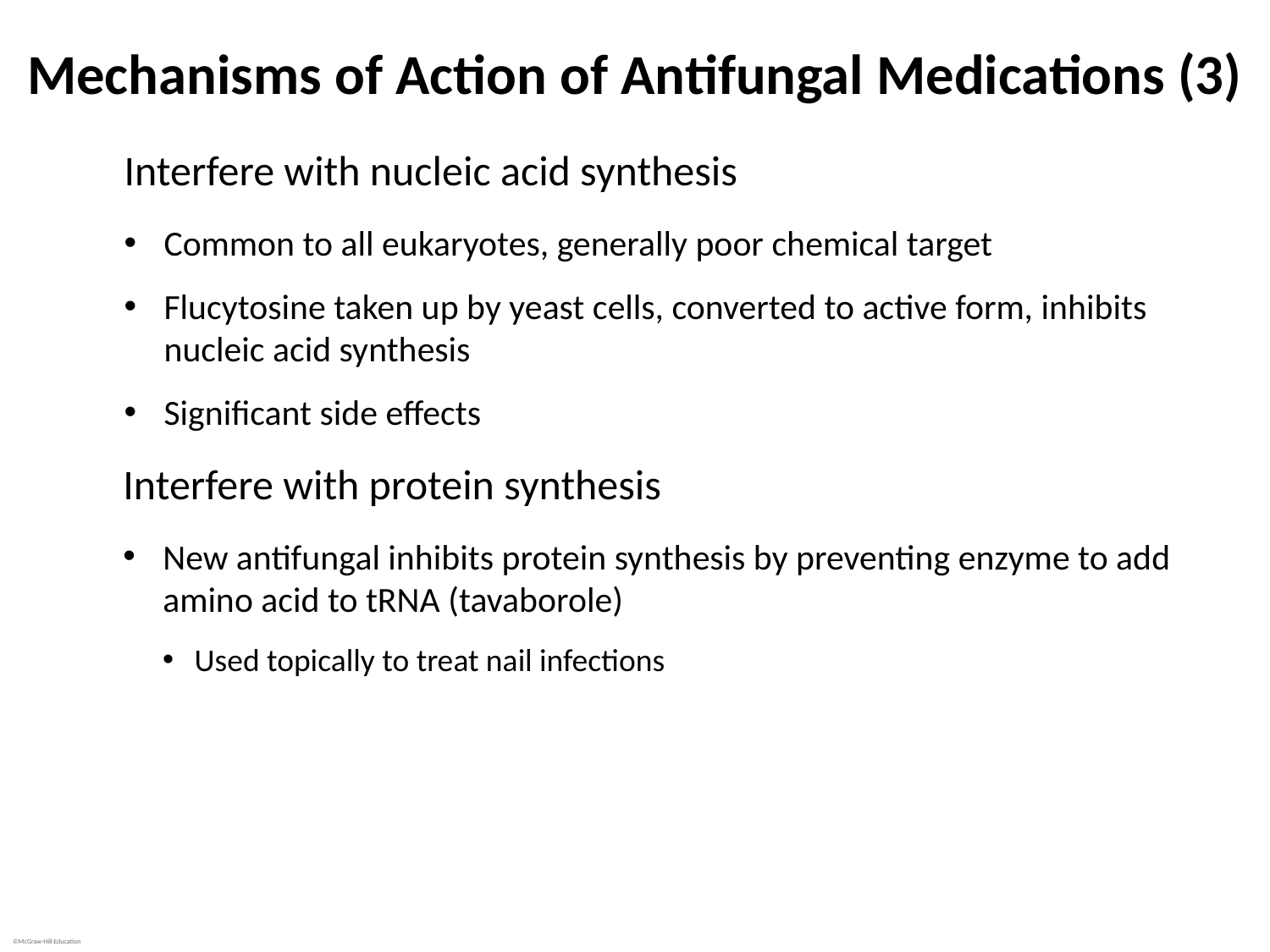

# Mechanisms of Action of Antifungal Medications (3)
Interfere with nucleic acid synthesis
Common to all eukaryotes, generally poor chemical target
Flucytosine taken up by yeast cells, converted to active form, inhibits nucleic acid synthesis
Significant side effects
Interfere with protein synthesis
New antifungal inhibits protein synthesis by preventing enzyme to add amino acid to tRNA (tavaborole)
Used topically to treat nail infections